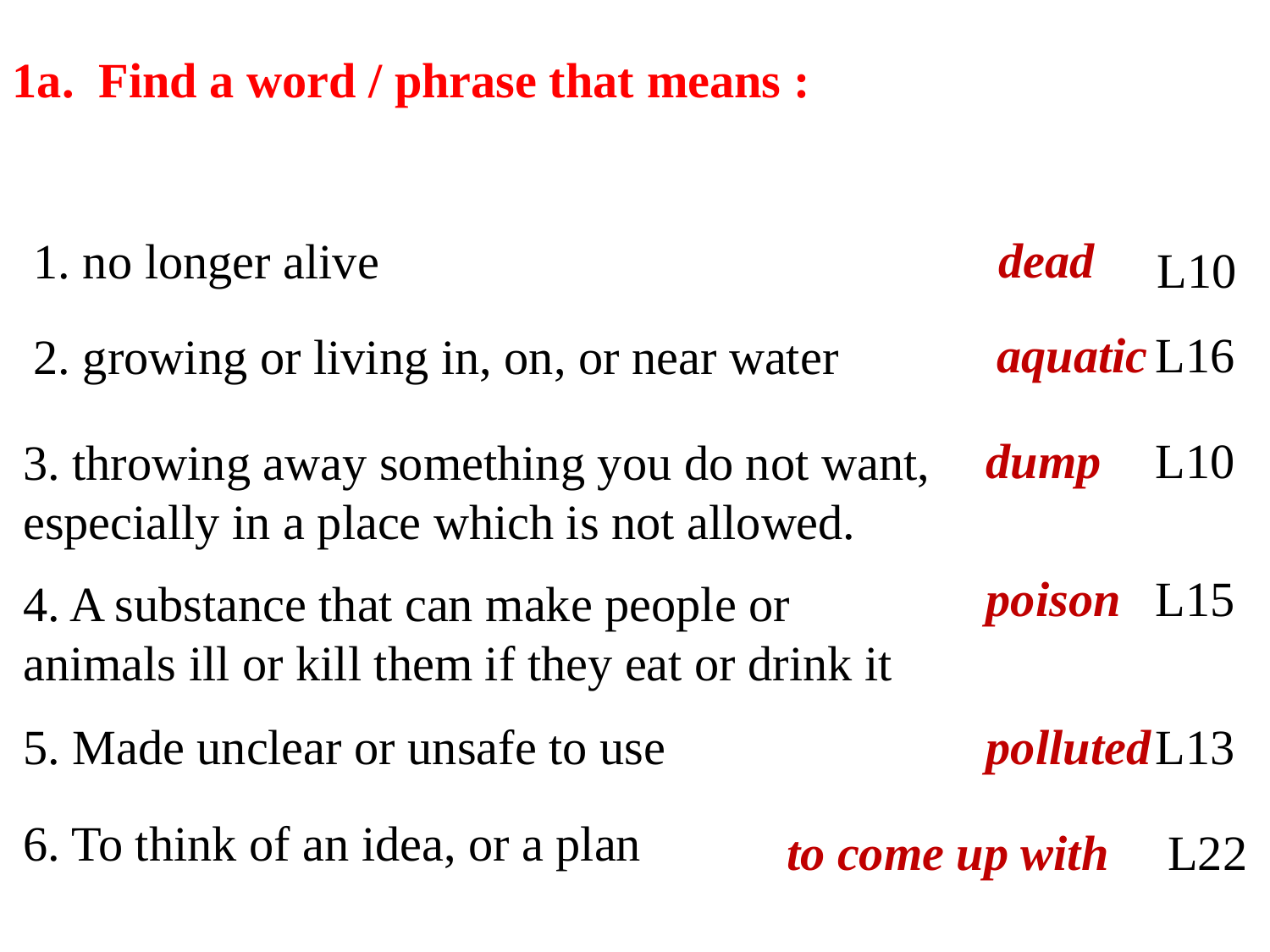

1a.  Find a word / phrase that means :
 dead
1. no longer alive
 L10
aquatic
L16
2. growing or living in, on, or near water
dump
L10
3. throwing away something you do not want, especially in a place which is not allowed.
poison
L15
4. A substance that can make people or animals ill or kill them if they eat or drink it
5. Made unclear or unsafe to use
polluted
L13
6. To think of an idea, or a plan
 to come up with
 L22